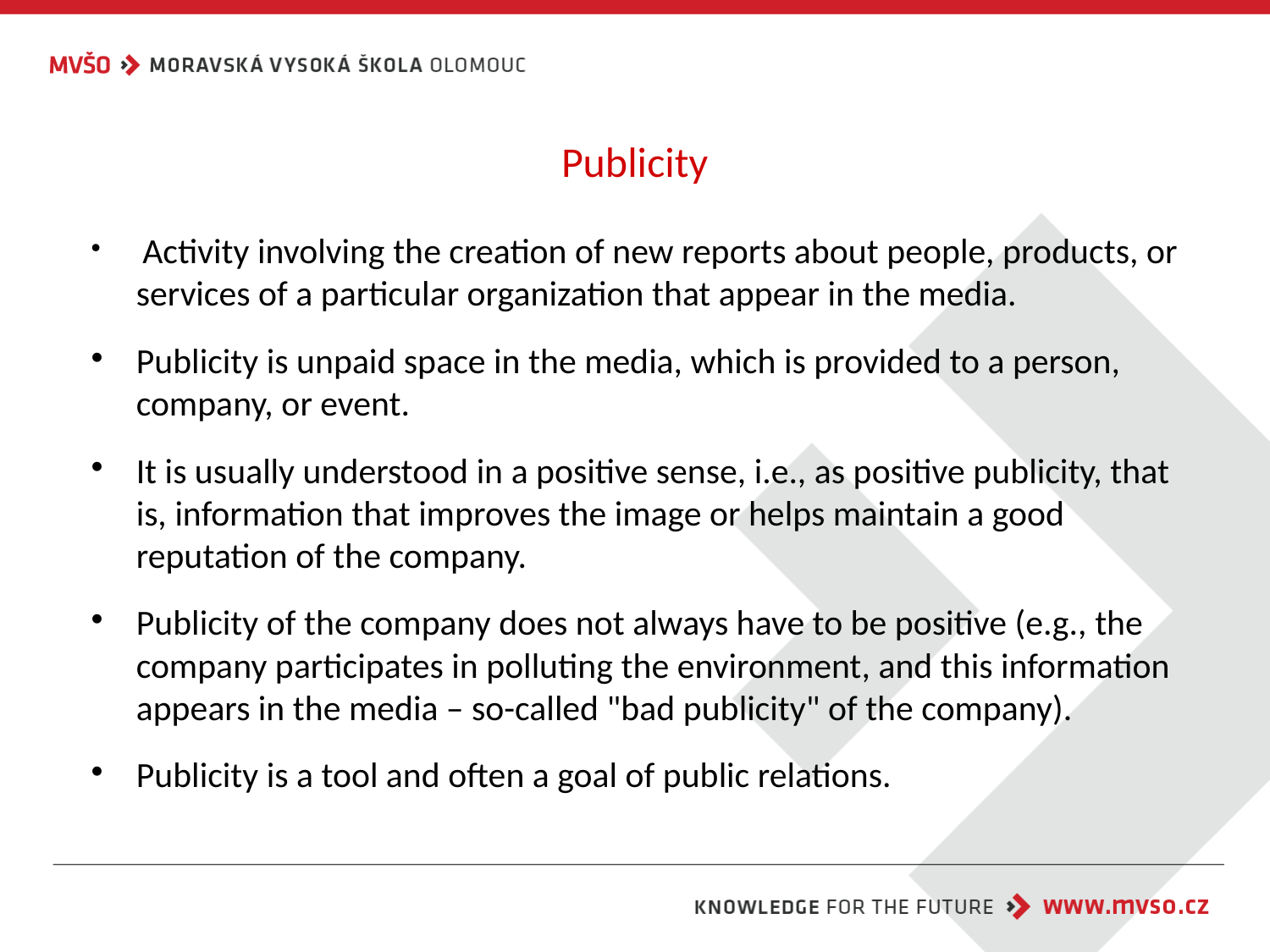

# Publicity
 Activity involving the creation of new reports about people, products, or services of a particular organization that appear in the media.
Publicity is unpaid space in the media, which is provided to a person, company, or event.
It is usually understood in a positive sense, i.e., as positive publicity, that is, information that improves the image or helps maintain a good reputation of the company.
Publicity of the company does not always have to be positive (e.g., the company participates in polluting the environment, and this information appears in the media – so-called "bad publicity" of the company).
Publicity is a tool and often a goal of public relations.